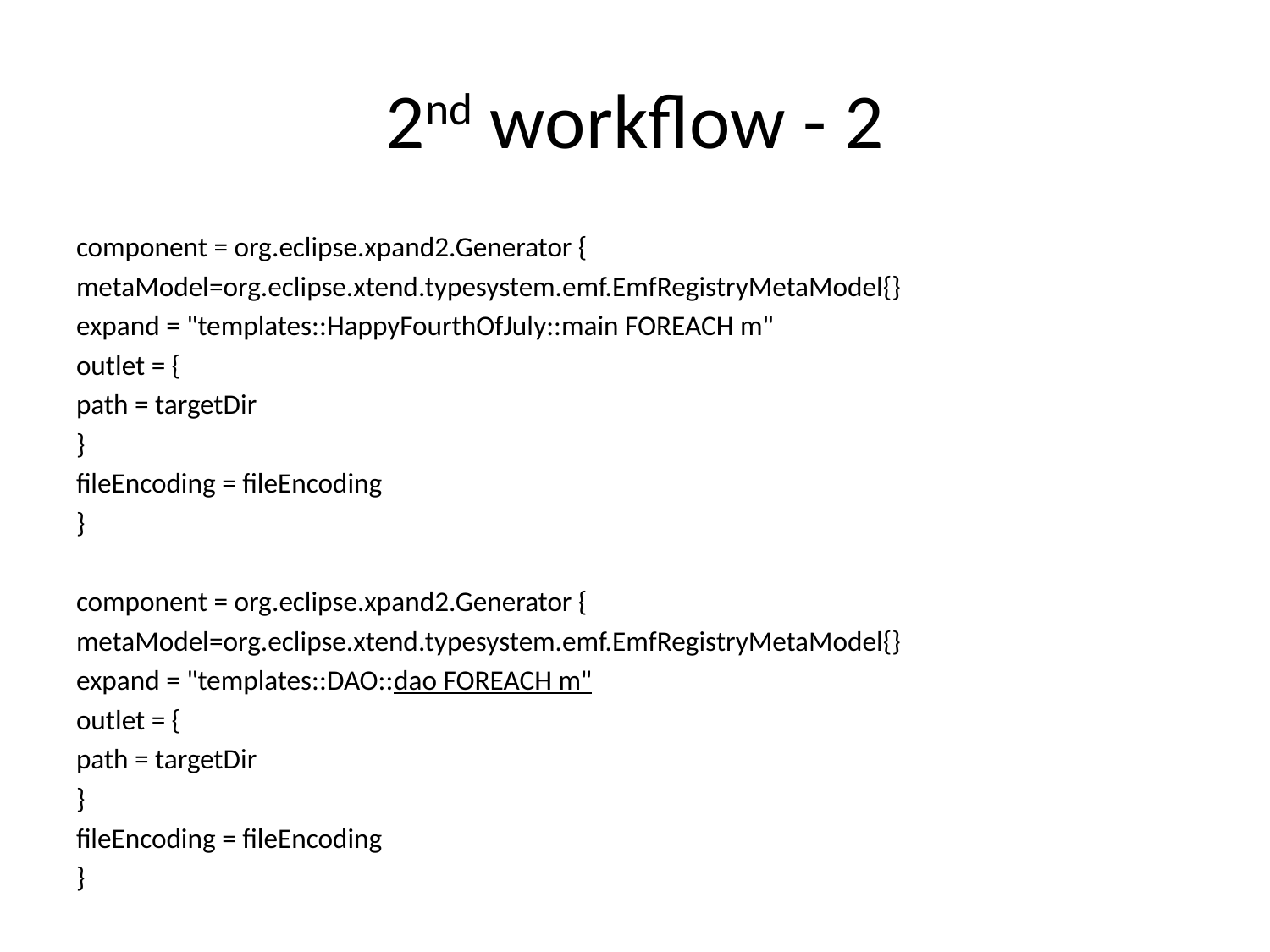

# 2nd workflow - 2
component = org.eclipse.xpand2.Generator {
metaModel=org.eclipse.xtend.typesystem.emf.EmfRegistryMetaModel{}
expand = "templates::HappyFourthOfJuly::main FOREACH m"
outlet = {
path = targetDir
}
fileEncoding = fileEncoding
}

component = org.eclipse.xpand2.Generator {
metaModel=org.eclipse.xtend.typesystem.emf.EmfRegistryMetaModel{}
expand = "templates::DAO::dao FOREACH m"
outlet = {
path = targetDir
}
fileEncoding = fileEncoding
}